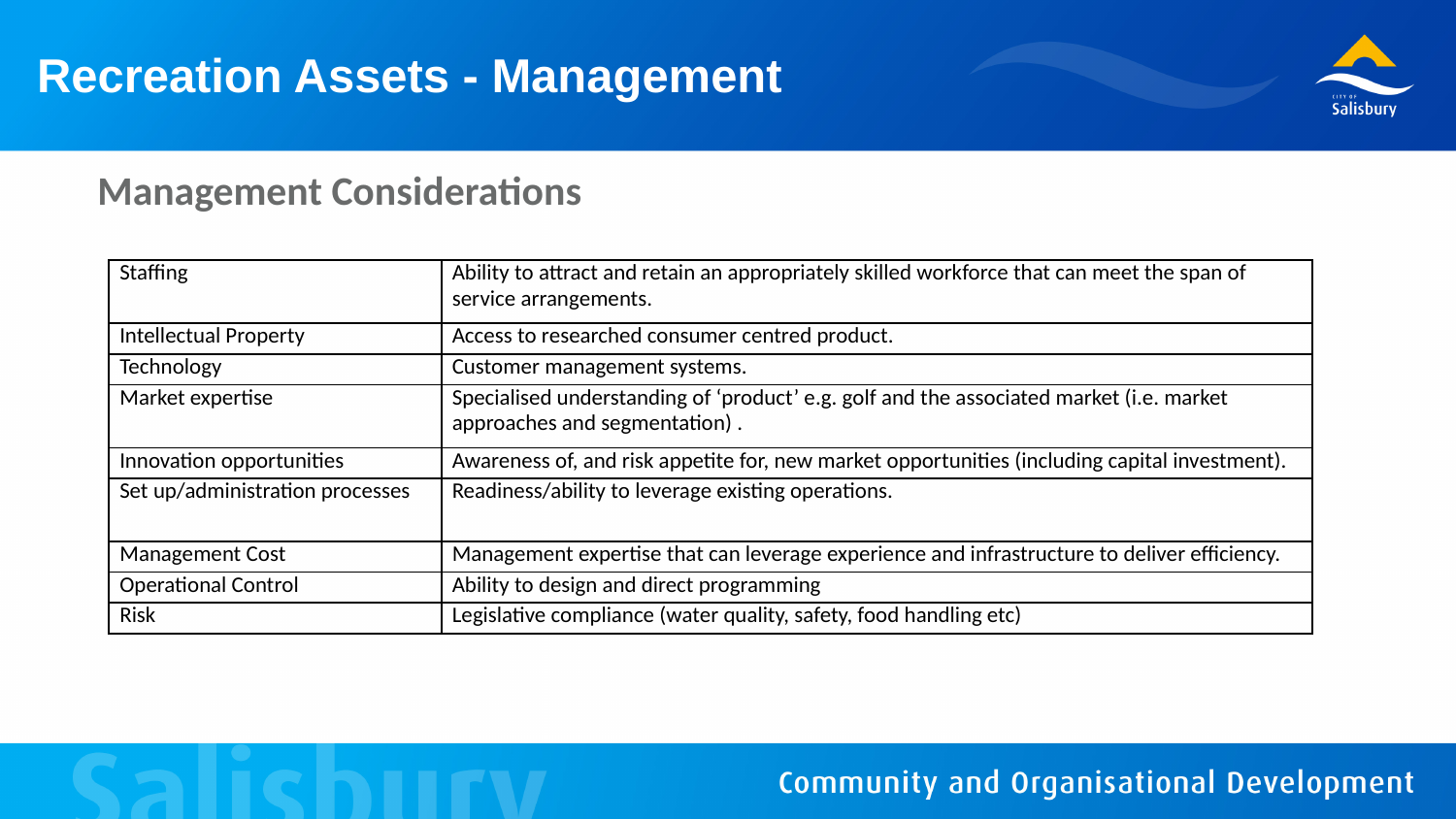

Recreation Assets - Management
Management Considerations

| Staffing | Ability to attract and retain an appropriately skilled workforce that can meet the span of service arrangements. |
| --- | --- |
| Intellectual Property | Access to researched consumer centred product. |
| Technology | Customer management systems. |
| Market expertise | Specialised understanding of ‘product’ e.g. golf and the associated market (i.e. market approaches and segmentation) . |
| Innovation opportunities | Awareness of, and risk appetite for, new market opportunities (including capital investment). |
| Set up/administration processes | Readiness/ability to leverage existing operations. |
| Management Cost | Management expertise that can leverage experience and infrastructure to deliver efficiency. |
| Operational Control | Ability to design and direct programming |
| Risk | Legislative compliance (water quality, safety, food handling etc) |